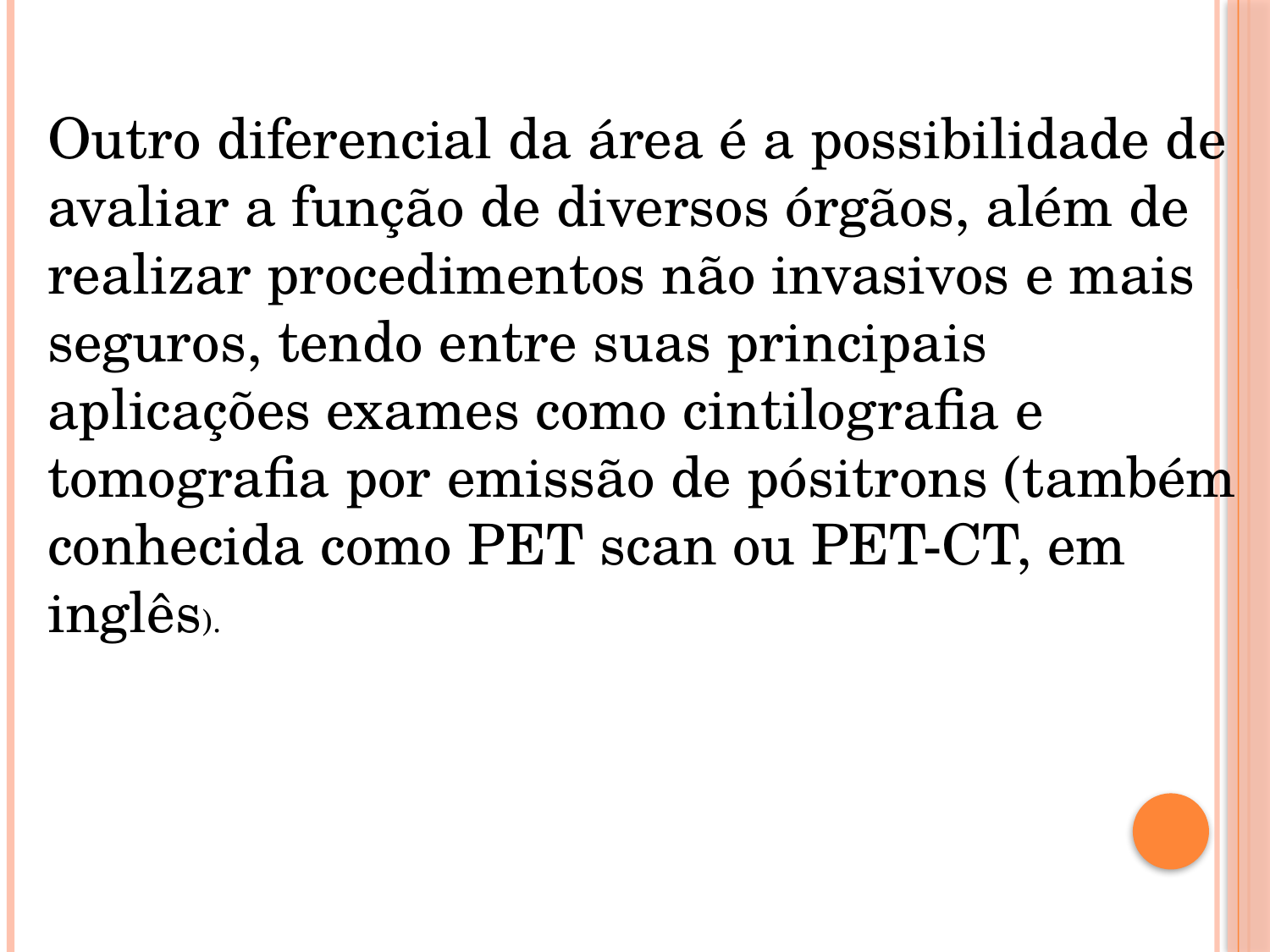

Outro diferencial da área é a possibilidade de avaliar a função de diversos órgãos, além de realizar procedimentos não invasivos e mais seguros, tendo entre suas principais aplicações exames como cintilografia e tomografia por emissão de pósitrons (também conhecida como PET scan ou PET-CT, em inglês).